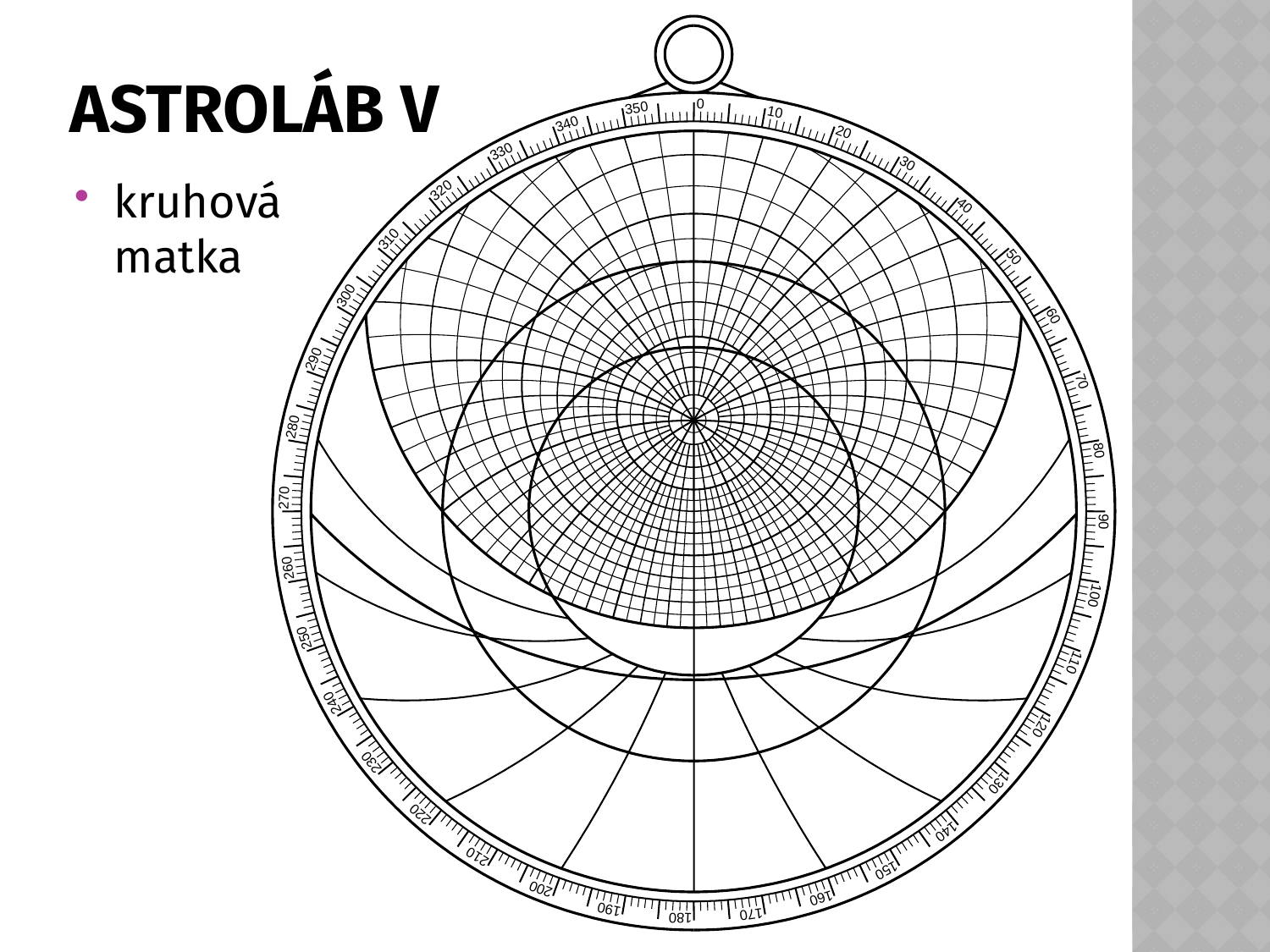

0
350
10
340
20
330
30
320
40
310
50
300
60
290
70
280
80
270
90
260
100
250
110
240
120
230
130
220
140
210
150
200
160
190
170
180
# astroláb V
kruhová
matka